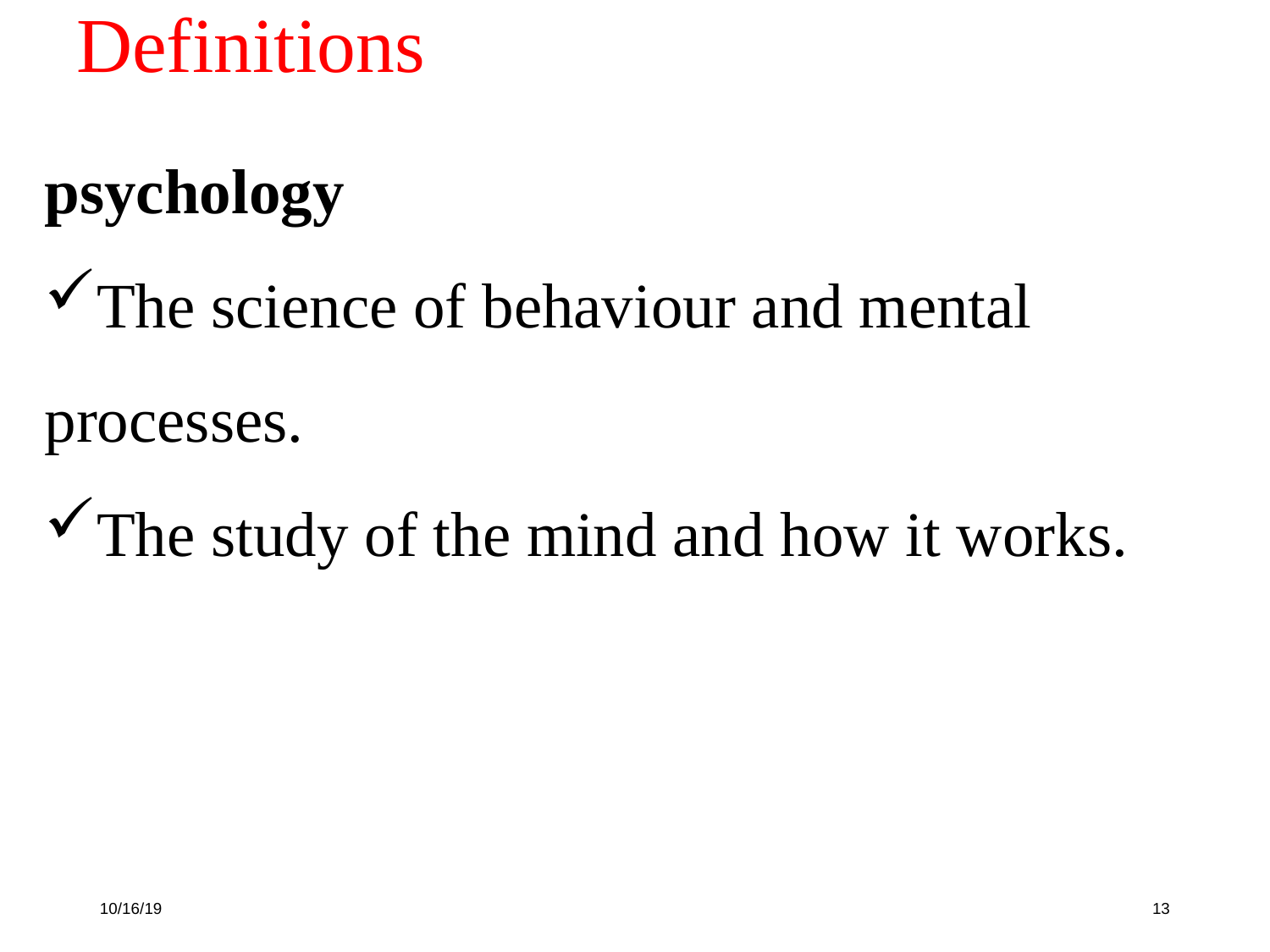

Definitions
psychology
The science of behaviour and mental processes.
The study of the mind and how it works.
10/16/19
13